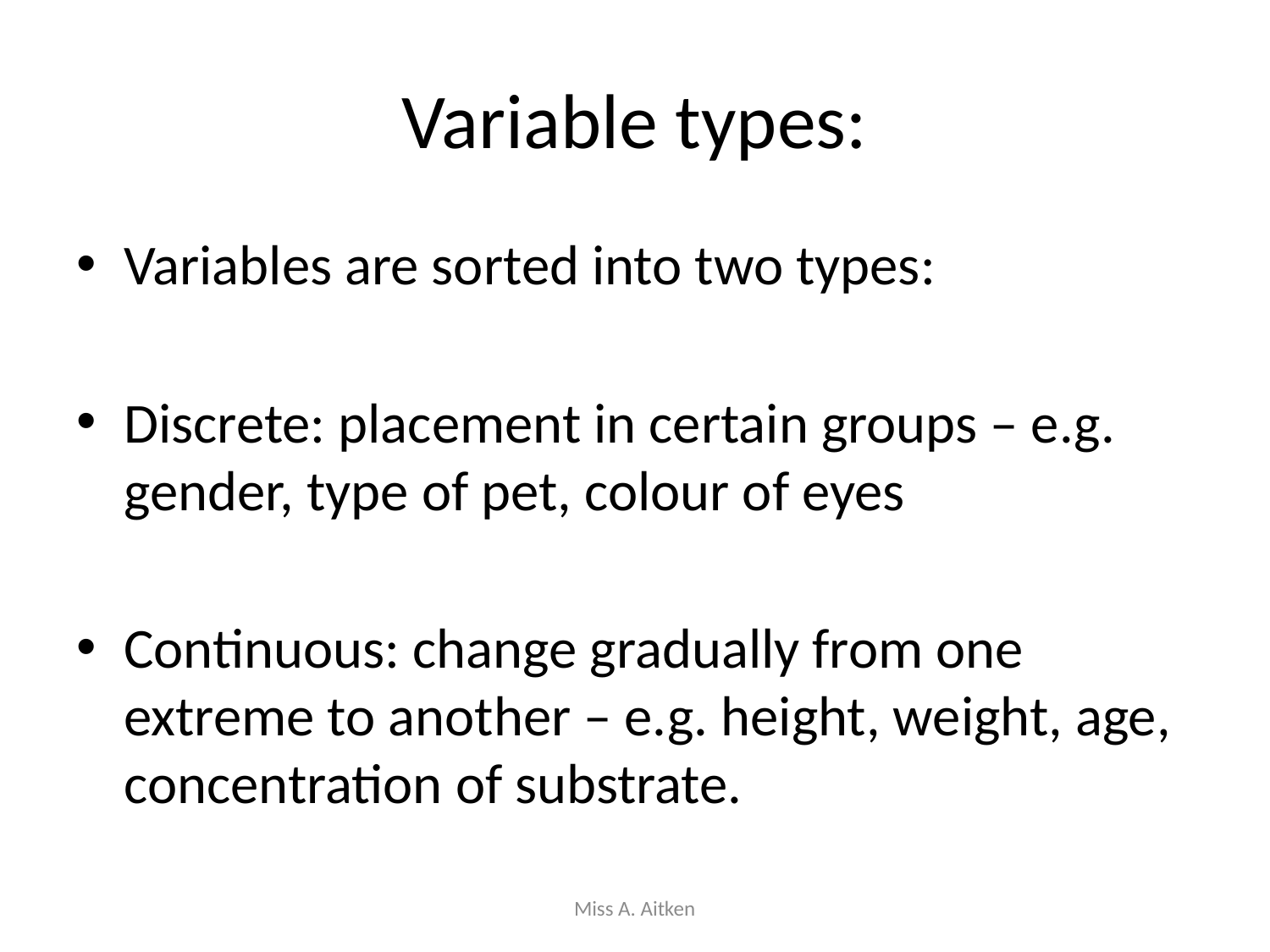

# Variable types:
Variables are sorted into two types:

Discrete: placement in certain groups – e.g. gender, type of pet, colour of eyes

Continuous: change gradually from one extreme to another – e.g. height, weight, age, concentration of substrate.
Miss A. Aitken